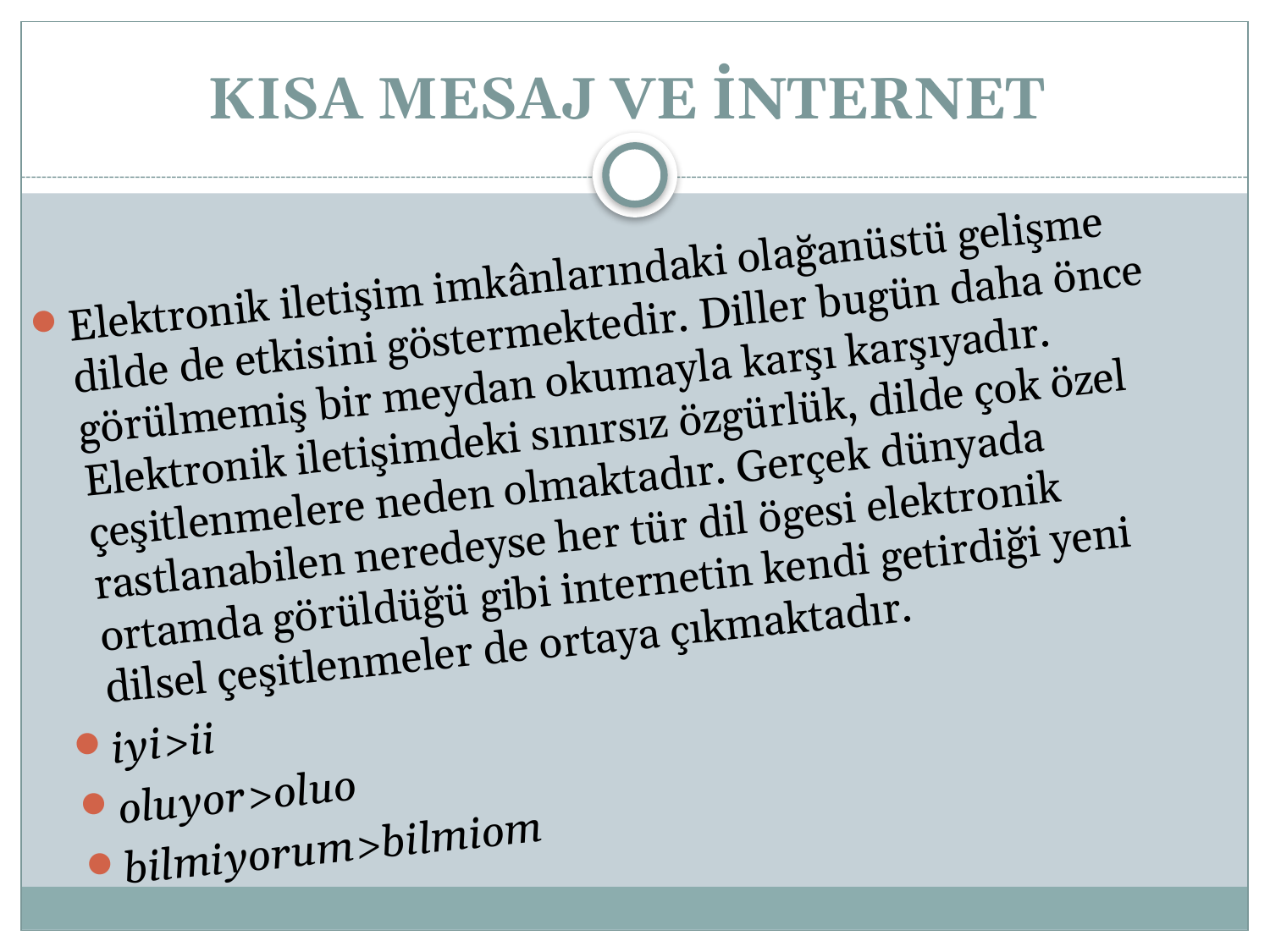

# KISA MESAJ VE İNTERNET
Elektronik iletişim imkânlarındaki olağanüstü gelişme dilde de etkisini göstermektedir. Diller bugün daha önce görülmemiş bir meydan okumayla karşı karşıyadır. Elektronik iletişimdeki sınırsız özgürlük, dilde çok özel çeşitlenmelere neden olmaktadır. Gerçek dünyada rastlanabilen neredeyse her tür dil ögesi elektronik ortamda görüldüğü gibi internetin kendi getirdiği yeni dilsel çeşitlenmeler de ortaya çıkmaktadır.
iyi>ii
oluyor>oluo
bilmiyorum>bilmiom